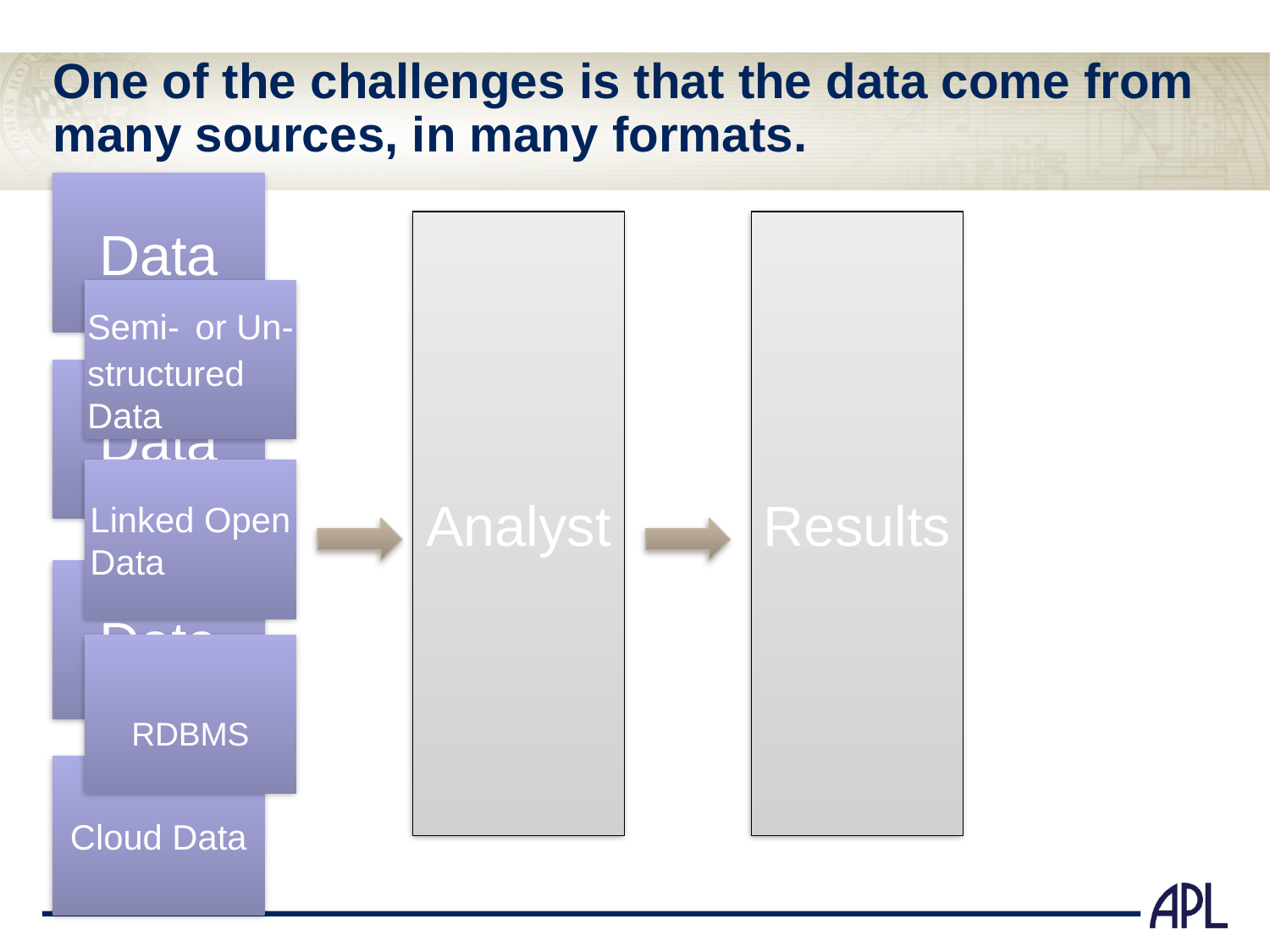

# One of the challenges is that the data come from many sources, in many formats.
Data
Analyst
Results
Semi- or Un-structured Data
Data
Linked Open Data

Data
RDBMS
Cloud Data